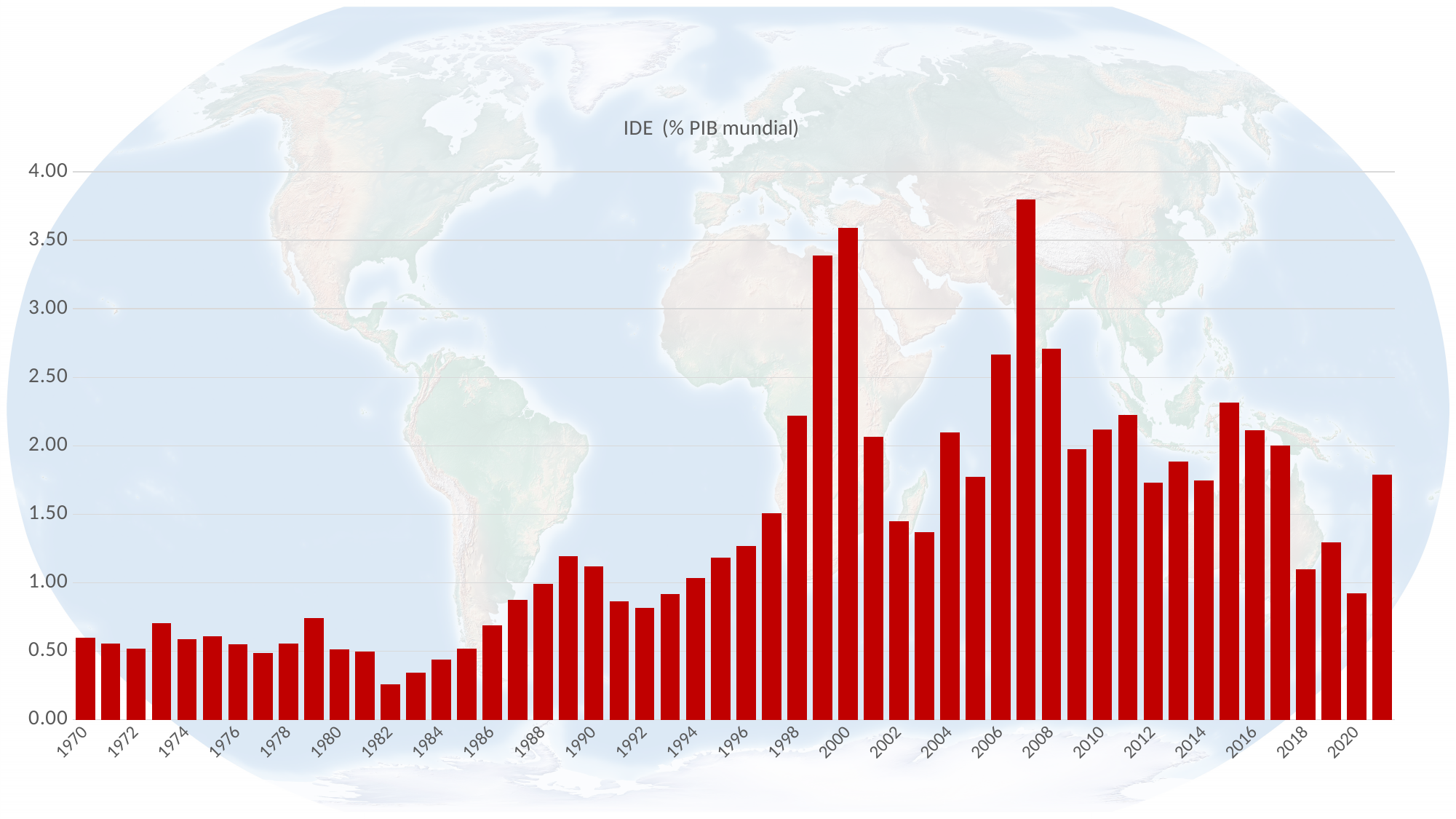

### Chart: IDE  (% PIB mundial)

| Category |  |
|---|---|
| 1970 | 0.59974 |
| 1971 | 0.55796 |
| 1972 | 0.51769 |
| 1973 | 0.70597 |
| 1974 | 0.58766 |
| 1975 | 0.60677 |
| 1976 | 0.54792 |
| 1977 | 0.48606 |
| 1978 | 0.55574 |
| 1979 | 0.73945 |
| 1980 | 0.51399 |
| 1981 | 0.49864 |
| 1982 | 0.25785 |
| 1983 | 0.34413 |
| 1984 | 0.43958 |
| 1985 | 0.51861 |
| 1986 | 0.68725 |
| 1987 | 0.8722 |
| 1988 | 0.99073 |
| 1989 | 1.19587 |
| 1990 | 1.11963 |
| 1991 | 0.86631 |
| 1992 | 0.81453 |
| 1993 | 0.91864 |
| 1994 | 1.03282 |
| 1995 | 1.18468 |
| 1996 | 1.26758 |
| 1997 | 1.50819 |
| 1998 | 2.21869 |
| 1999 | 3.38975 |
| 2000 | 3.59135 |
| 2001 | 2.06727 |
| 2002 | 1.45121 |
| 2003 | 1.37093 |
| 2004 | 2.09479 |
| 2005 | 1.77454 |
| 2006 | 2.66821 |
| 2007 | 3.79873 |
| 2008 | 2.71055 |
| 2009 | 1.97516 |
| 2010 | 2.11734 |
| 2011 | 2.2259 |
| 2012 | 1.72998 |
| 2013 | 1.88364 |
| 2014 | 1.7486 |
| 2015 | 2.31735 |
| 2016 | 2.11104 |
| 2017 | 2.00169 |
| 2018 | 1.0997 |
| 2019 | 1.2928 |
| 2020 | 0.92391 |
| 2021 | 1.79013 |